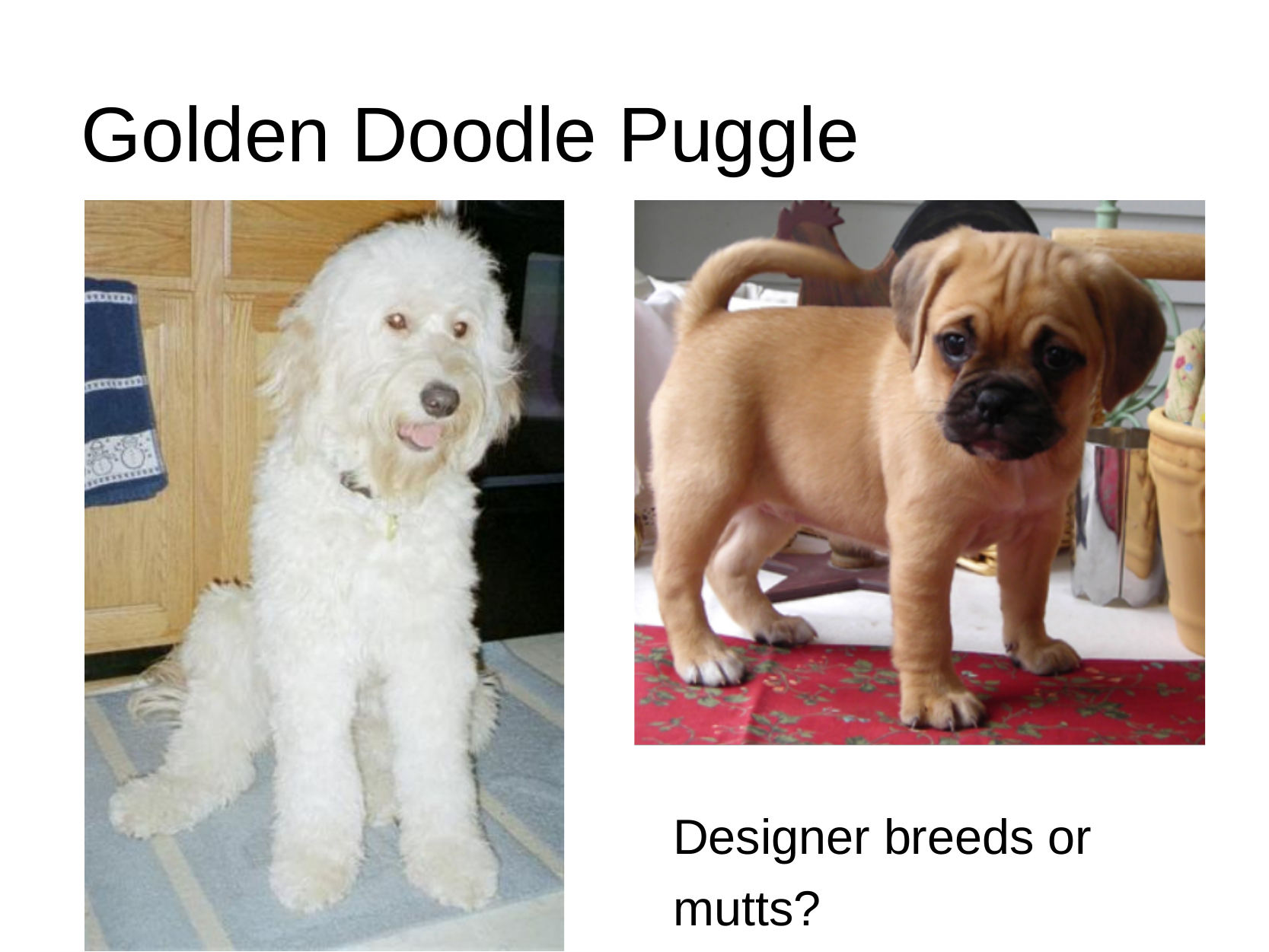

# Golden Doodle Puggle

Designer breeds or mutts?